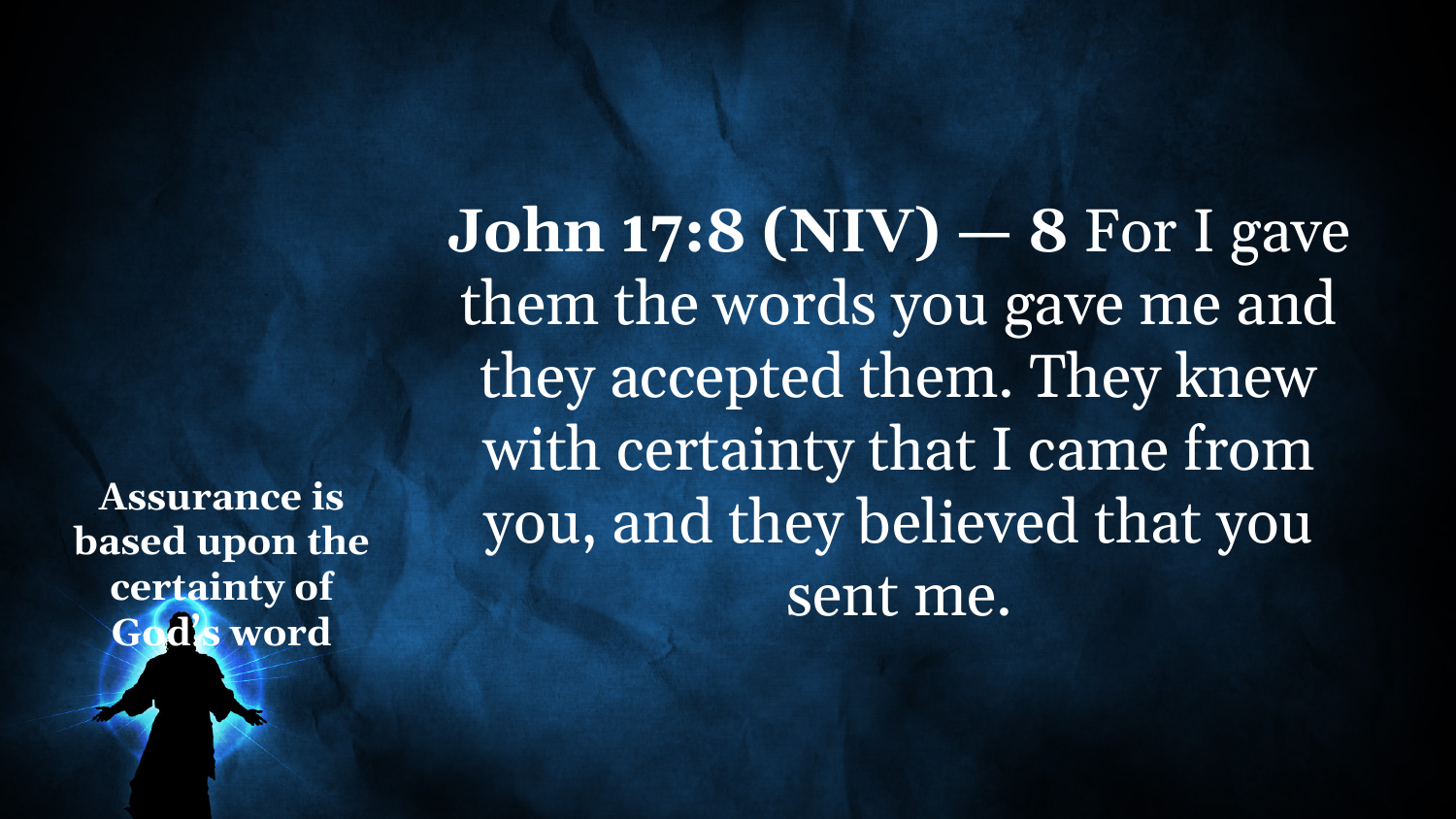

John 17:8 (NIV) — 8 For I gave them the words you gave me and they accepted them. They knew with certainty that I came from you, and they believed that you sent me.
# Assurance is based upon the certainty of God’s word